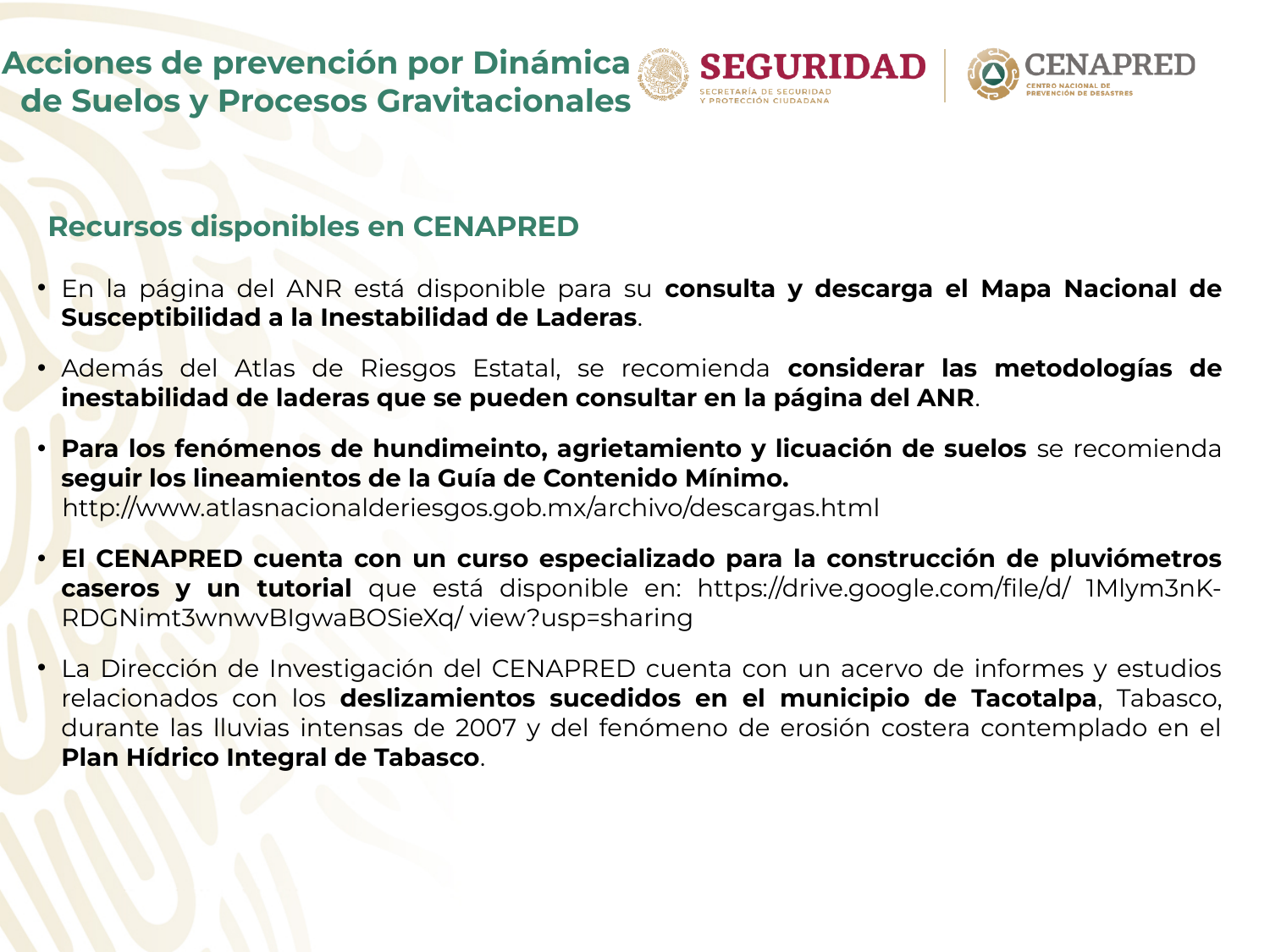

Acciones de prevención por Dinámica
  de Suelos y Procesos Gravitacionales
Recursos disponibles en CENAPRED
En la página del ANR está disponible para su consulta y descarga el Mapa Nacional de Susceptibilidad a la Inestabilidad de Laderas.

Además del Atlas de Riesgos Estatal, se recomienda considerar las metodologías de inestabilidad de laderas que se pueden consultar en la página del ANR.

Para los fenómenos de hundimeinto, agrietamiento y licuación de suelos se recomienda seguir los lineamientos de la Guía de Contenido Mínimo.
http://www.atlasnacionalderiesgos.gob.mx/archivo/descargas.html

El CENAPRED cuenta con un curso especializado para la construcción de pluviómetros caseros y un tutorial que está disponible en: https://drive.google.com/file/d/ 1Mlym3nK-RDGNimt3wnwvBIgwaBOSieXq/ view?usp=sharing

La Dirección de Investigación del CENAPRED cuenta con un acervo de informes y estudios relacionados con los deslizamientos sucedidos en el municipio de Tacotalpa, Tabasco, durante las lluvias intensas de 2007 y del fenómeno de erosión costera contemplado en el Plan Hídrico Integral de Tabasco.